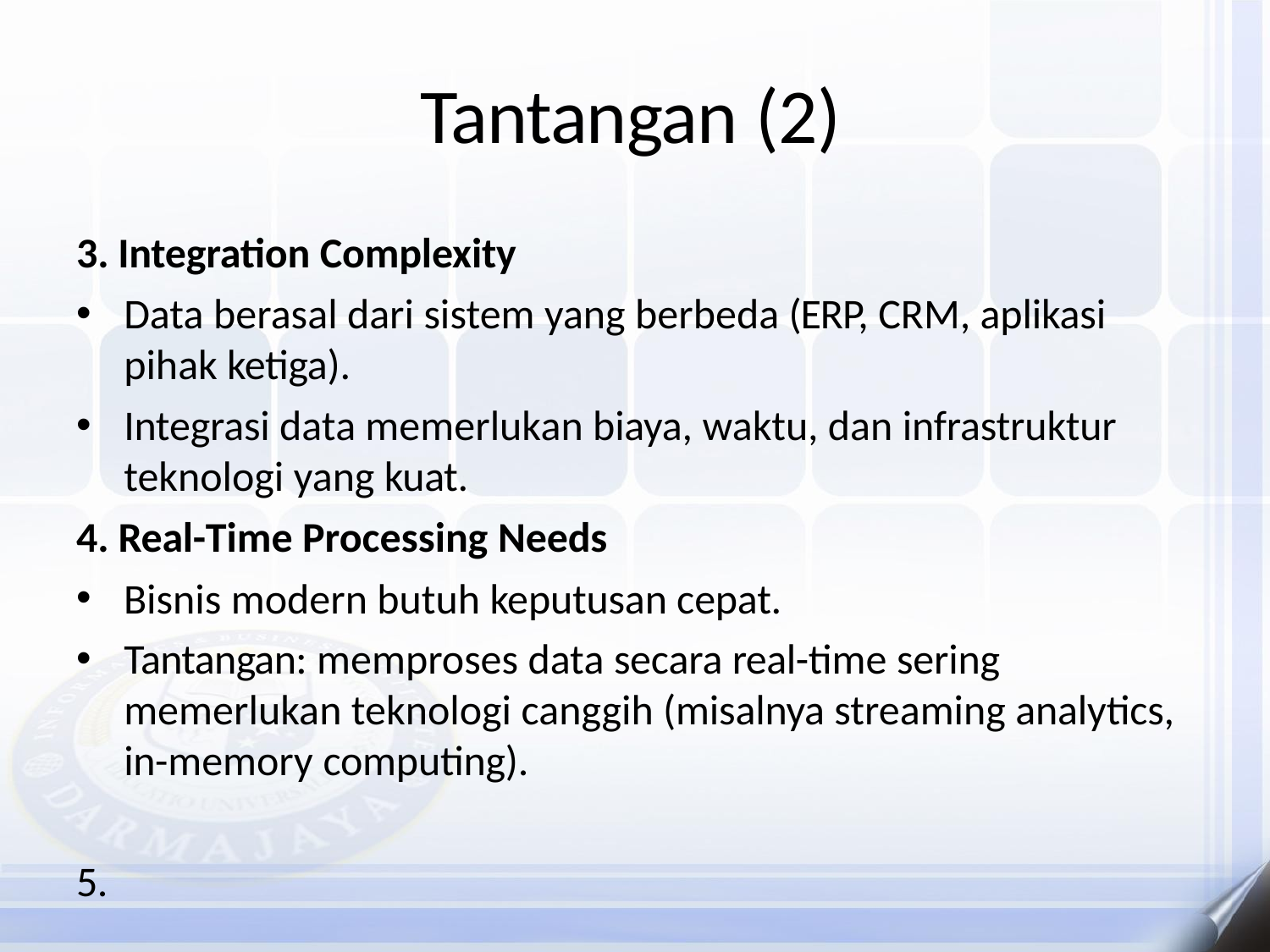

# Tantangan (2)
Integration Complexity
Data berasal dari sistem yang berbeda (ERP, CRM, aplikasi pihak ketiga).
Integrasi data memerlukan biaya, waktu, dan infrastruktur teknologi yang kuat.
Real-Time Processing Needs
Bisnis modern butuh keputusan cepat.
Tantangan: memproses data secara real-time sering memerlukan teknologi canggih (misalnya streaming analytics, in-memory computing).

5.